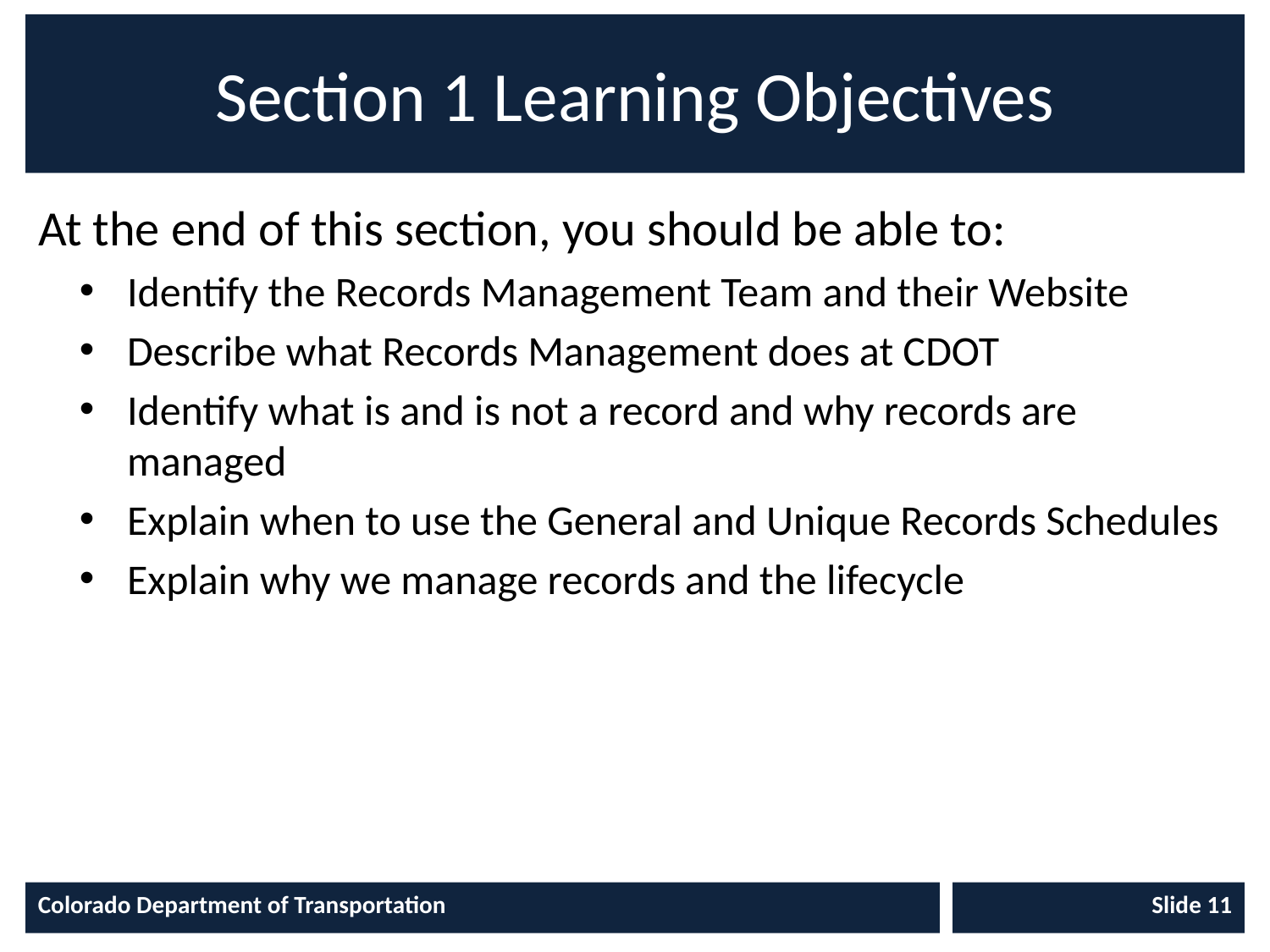

# Section 1 Learning Objectives
At the end of this section, you should be able to:
Identify the Records Management Team and their Website
Describe what Records Management does at CDOT
Identify what is and is not a record and why records are managed
Explain when to use the General and Unique Records Schedules
Explain why we manage records and the lifecycle

Colorado Department of Transportation
Slide 11